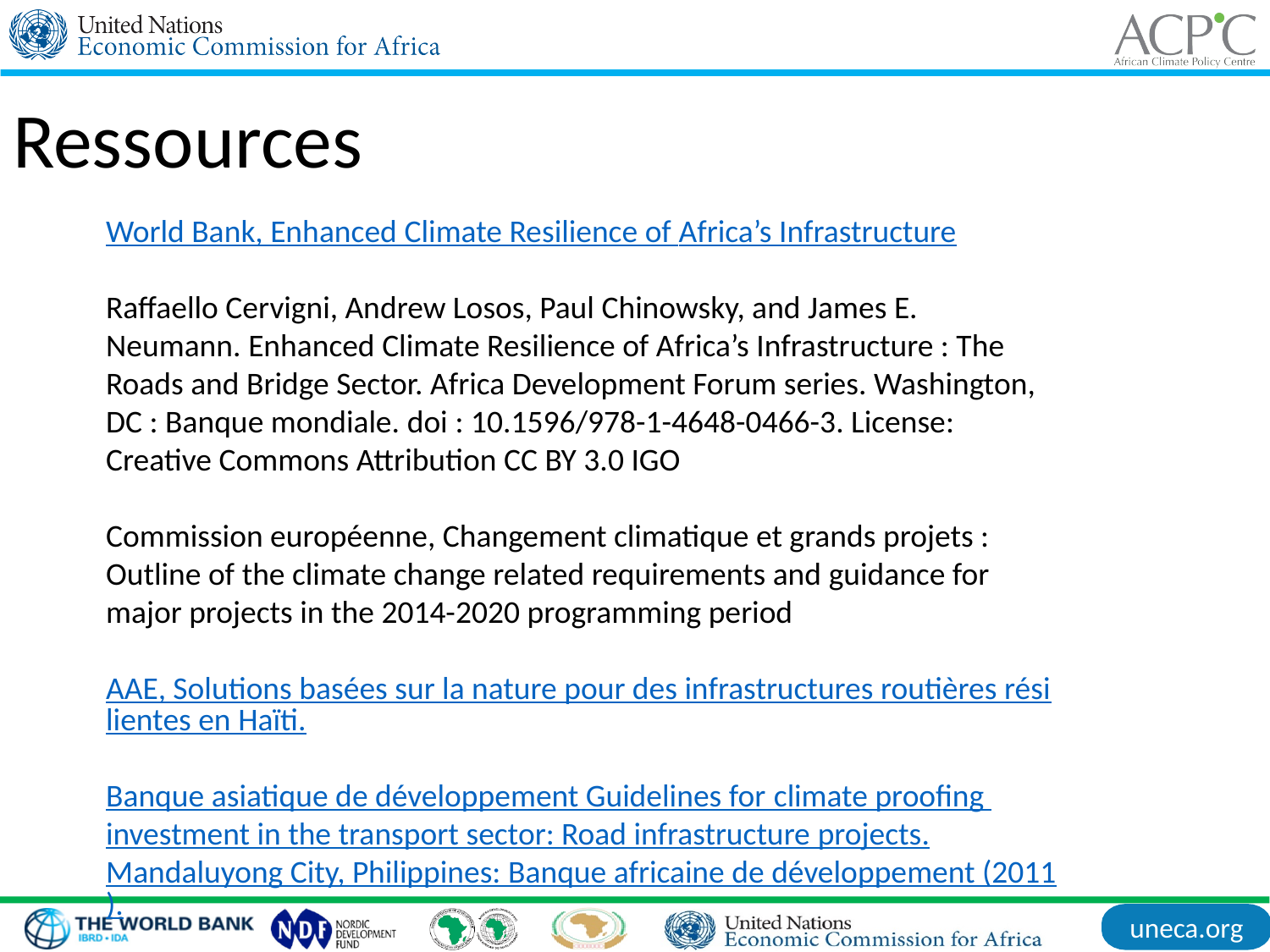

Ressources
World Bank, Enhanced Climate Resilience of Africa’s Infrastructure

Raffaello Cervigni, Andrew Losos, Paul Chinowsky, and James E. Neumann. Enhanced Climate Resilience of Africa’s Infrastructure : The Roads and Bridge Sector. Africa Development Forum series. Washington, DC : Banque mondiale. doi : 10.1596/978-1-4648-0466-3. License: Creative Commons Attribution CC BY 3.0 IGO

Commission européenne, Changement climatique et grands projets : Outline of the climate change related requirements and guidance for major projects in the 2014-2020 programming period

AAE, Solutions basées sur la nature pour des infrastructures routières résilientes en Haïti.

Banque asiatique de développement Guidelines for climate proofing investment in the transport sector: Road infrastructure projects.
Mandaluyong City, Philippines: Banque africaine de développement (2011).